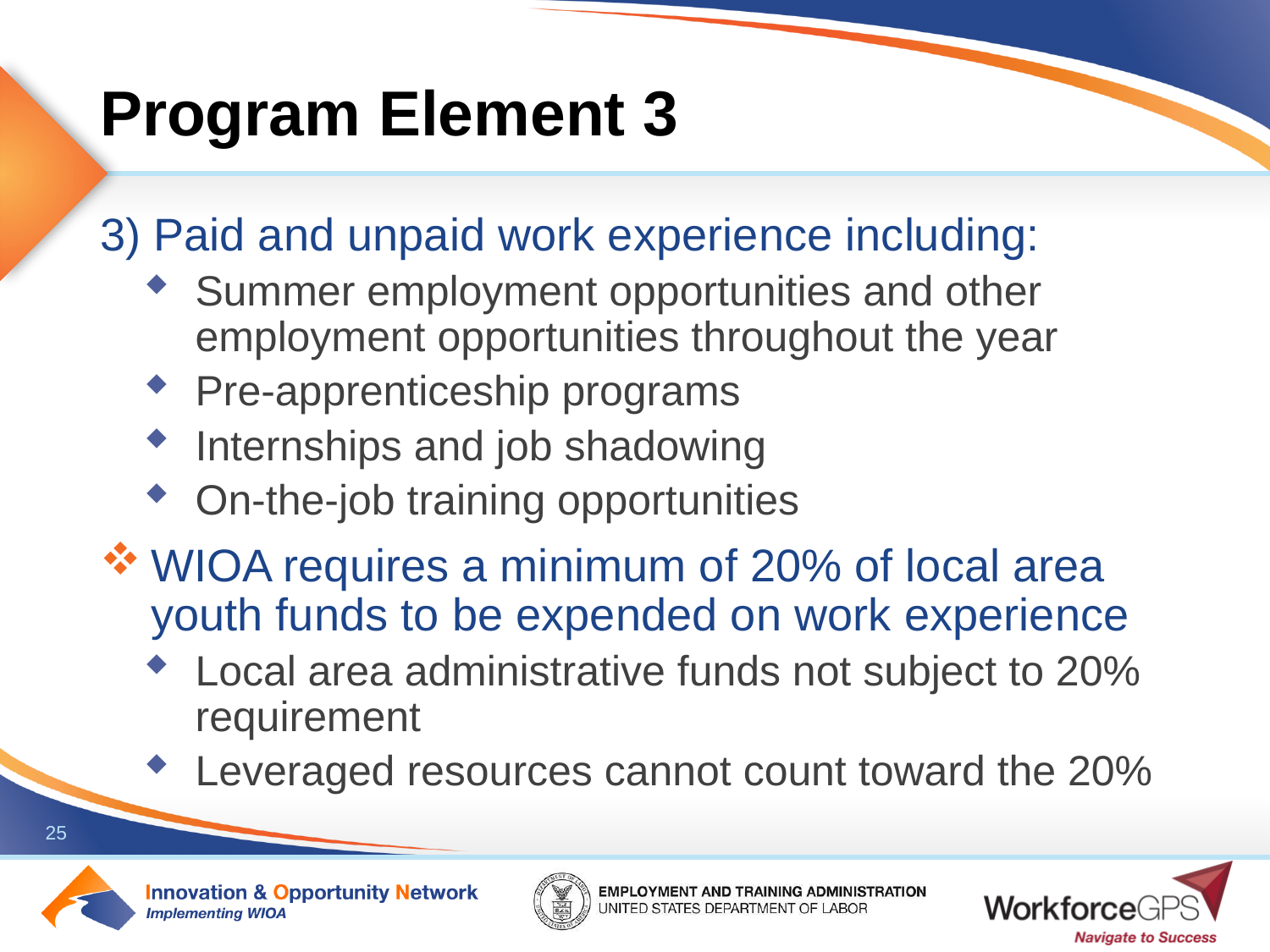

# Program Element 3
3) Paid and unpaid work experience including:
Summer employment opportunities and other employment opportunities throughout the year
Pre-apprenticeship programs
Internships and job shadowing
On-the-job training opportunities
WIOA requires a minimum of 20% of local area youth funds to be expended on work experience
Local area administrative funds not subject to 20% requirement
Leveraged resources cannot count toward the 20%